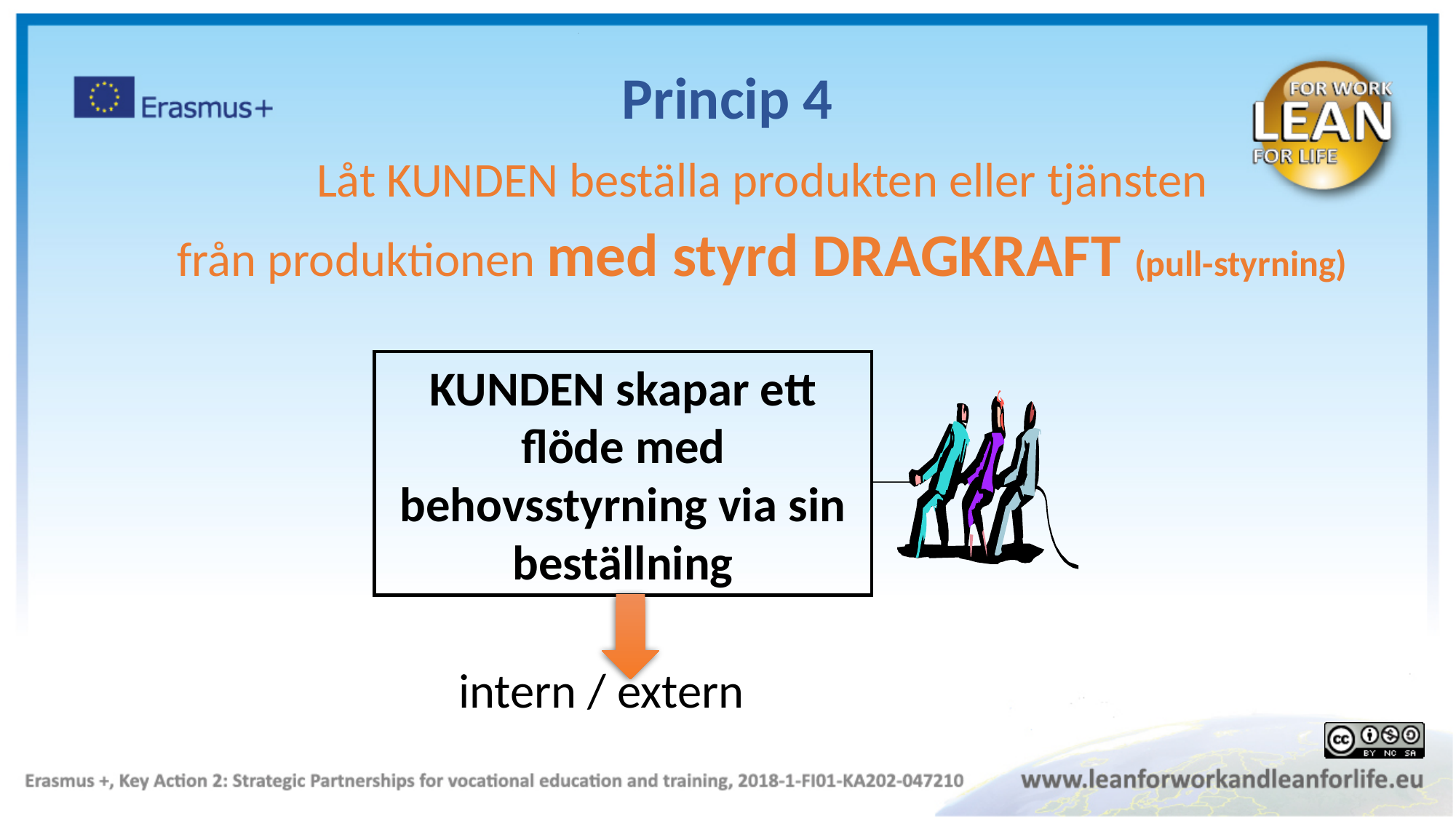

Princip 4
Låt KUNDEN beställa produkten eller tjänsten
från produktionen med styrd DRAGKRAFT (pull-styrning)
KUNDEN skapar ett flöde med behovsstyrning via sin beställning

intern / extern